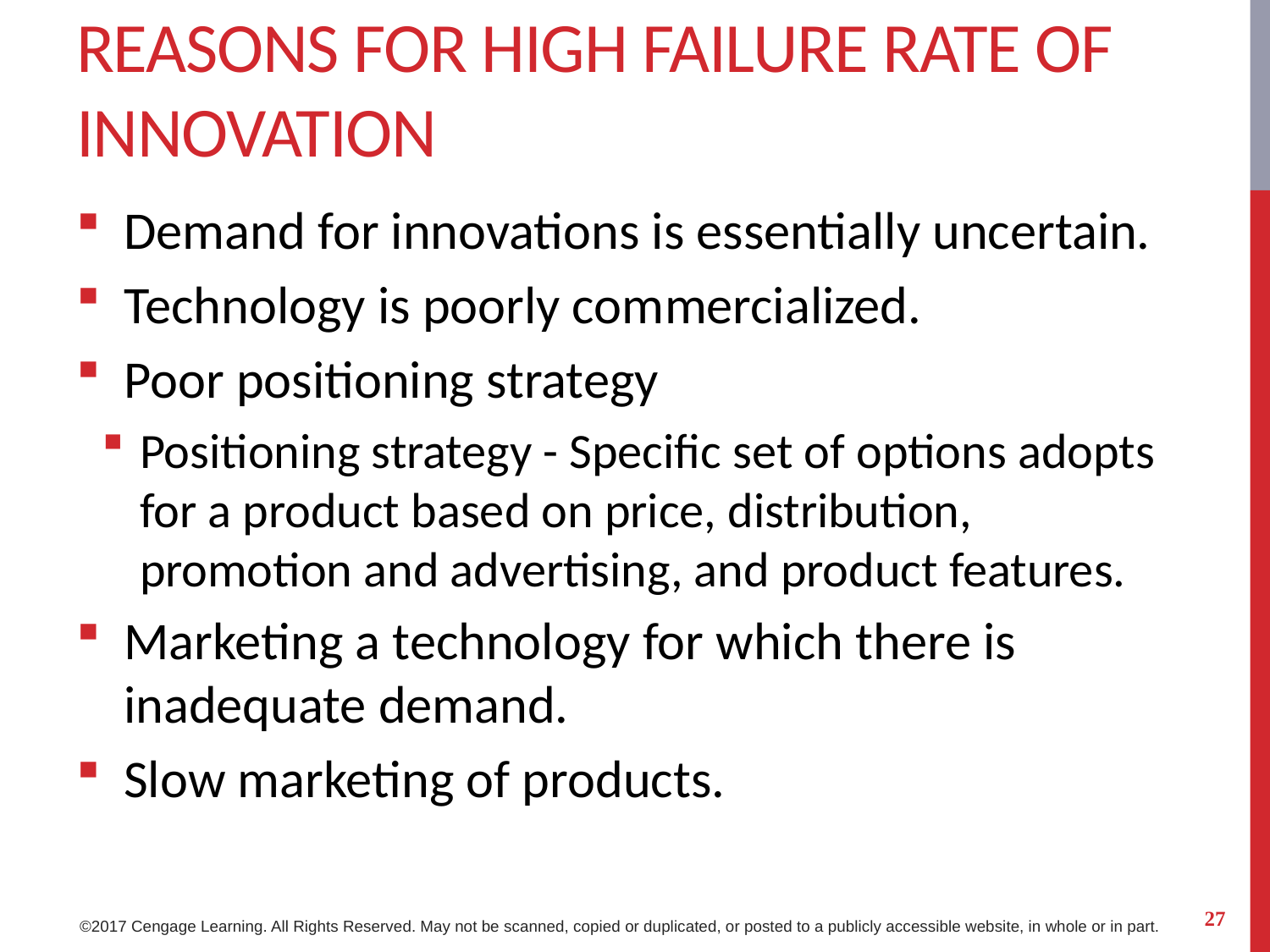

# Reasons for High Failure Rate of Innovation
Demand for innovations is essentially uncertain.
Technology is poorly commercialized.
Poor positioning strategy
Positioning strategy - Specific set of options adopts for a product based on price, distribution, promotion and advertising, and product features.
Marketing a technology for which there is inadequate demand.
Slow marketing of products.
27